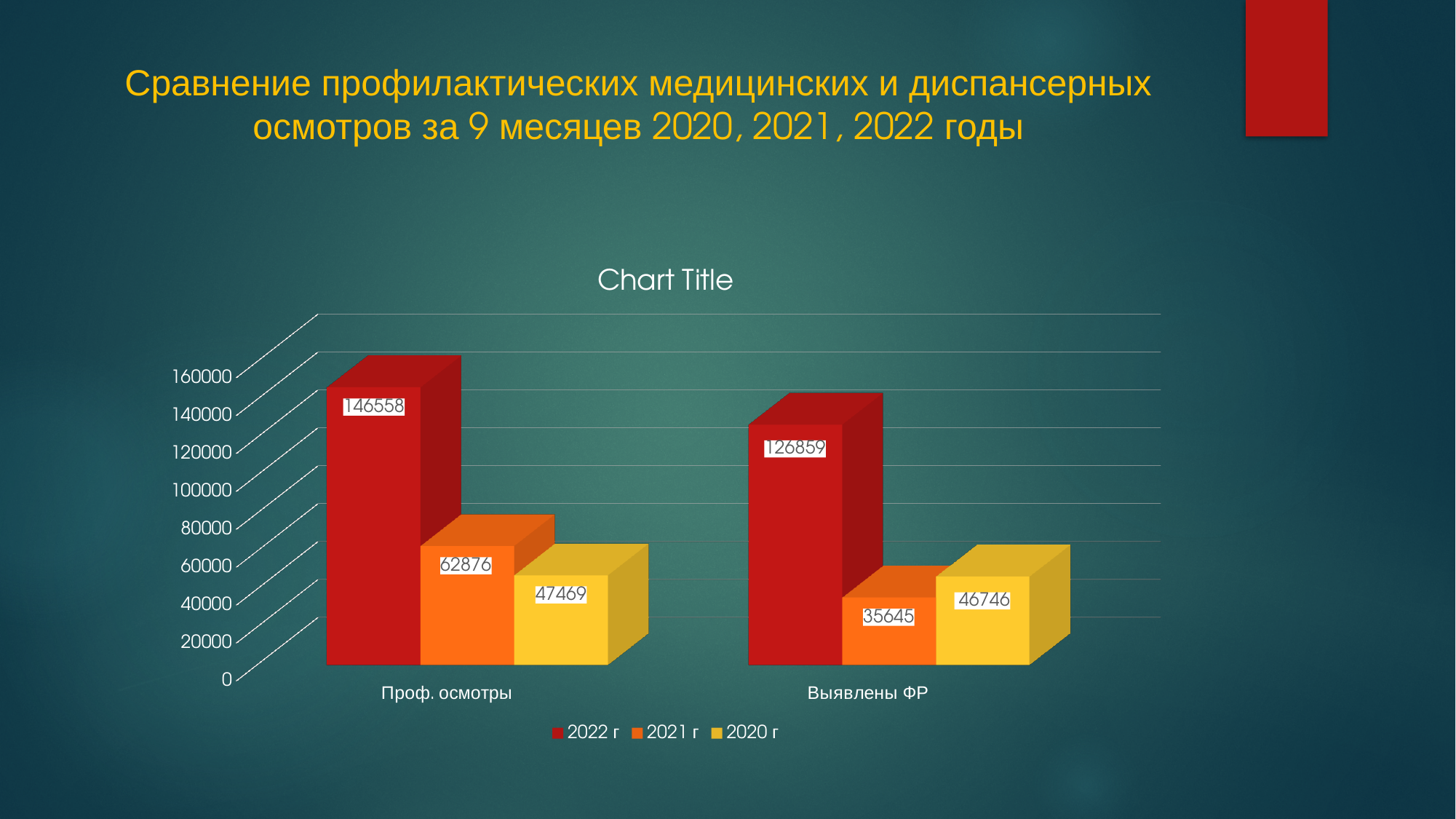

# Сравнение профилактических медицинских и диспансерных осмотров за 9 месяцев 2020, 2021, 2022 годы

[unsupported chart]